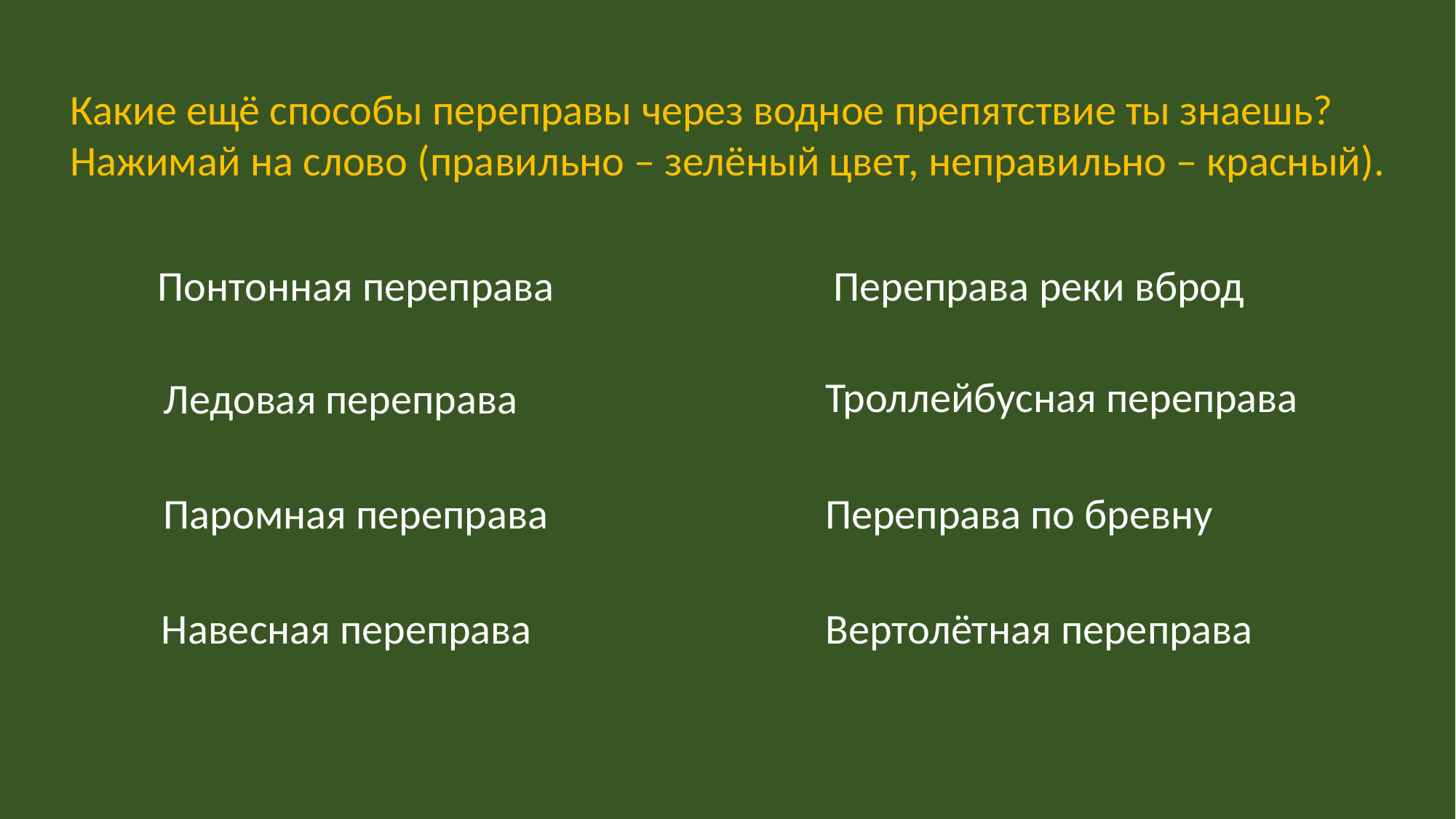

Какие ещё способы переправы через водное препятствие ты знаешь?
Нажимай на слово (правильно – зелёный цвет, неправильно – красный).

Понтонная переправа
Переправа реки вброд
Троллейбусная переправа
Ледовая переправа
Паромная переправа
Переправа по бревну
Навесная переправа
Вертолётная переправа